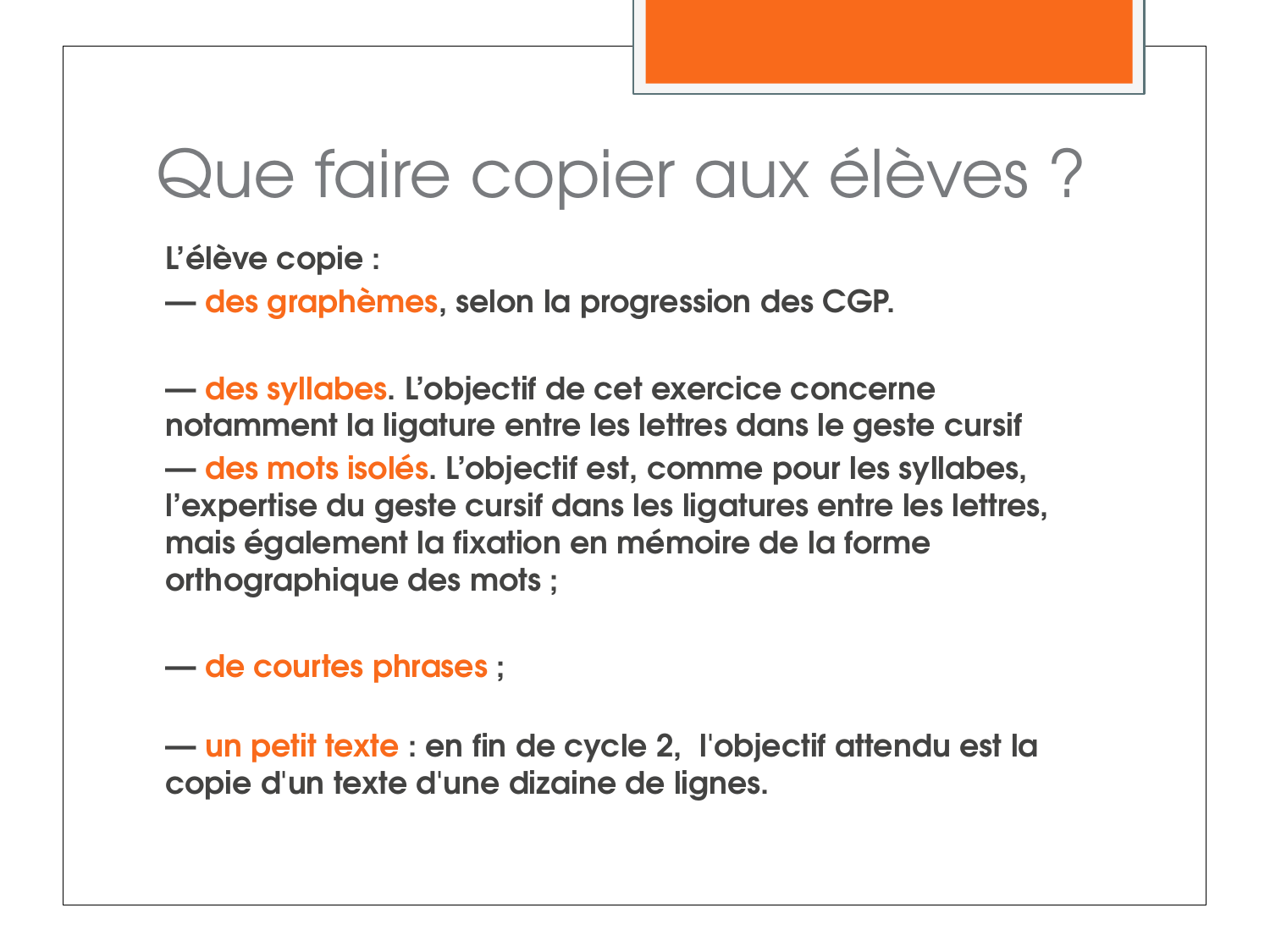

# Que faire copier aux élèves ?
L’élève copie :
— des graphèmes, selon la progression des CGP.

— des syllabes. L’objectif de cet exercice concerne notamment la ligature entre les lettres dans le geste cursif
— des mots isolés. L’objectif est, comme pour les syllabes, l’expertise du geste cursif dans les ligatures entre les lettres, mais également la fixation en mémoire de la forme orthographique des mots ;

— de courtes phrases ;
— un petit texte : en fin de cycle 2,  l'objectif attendu est la copie d'un texte d'une dizaine de lignes.